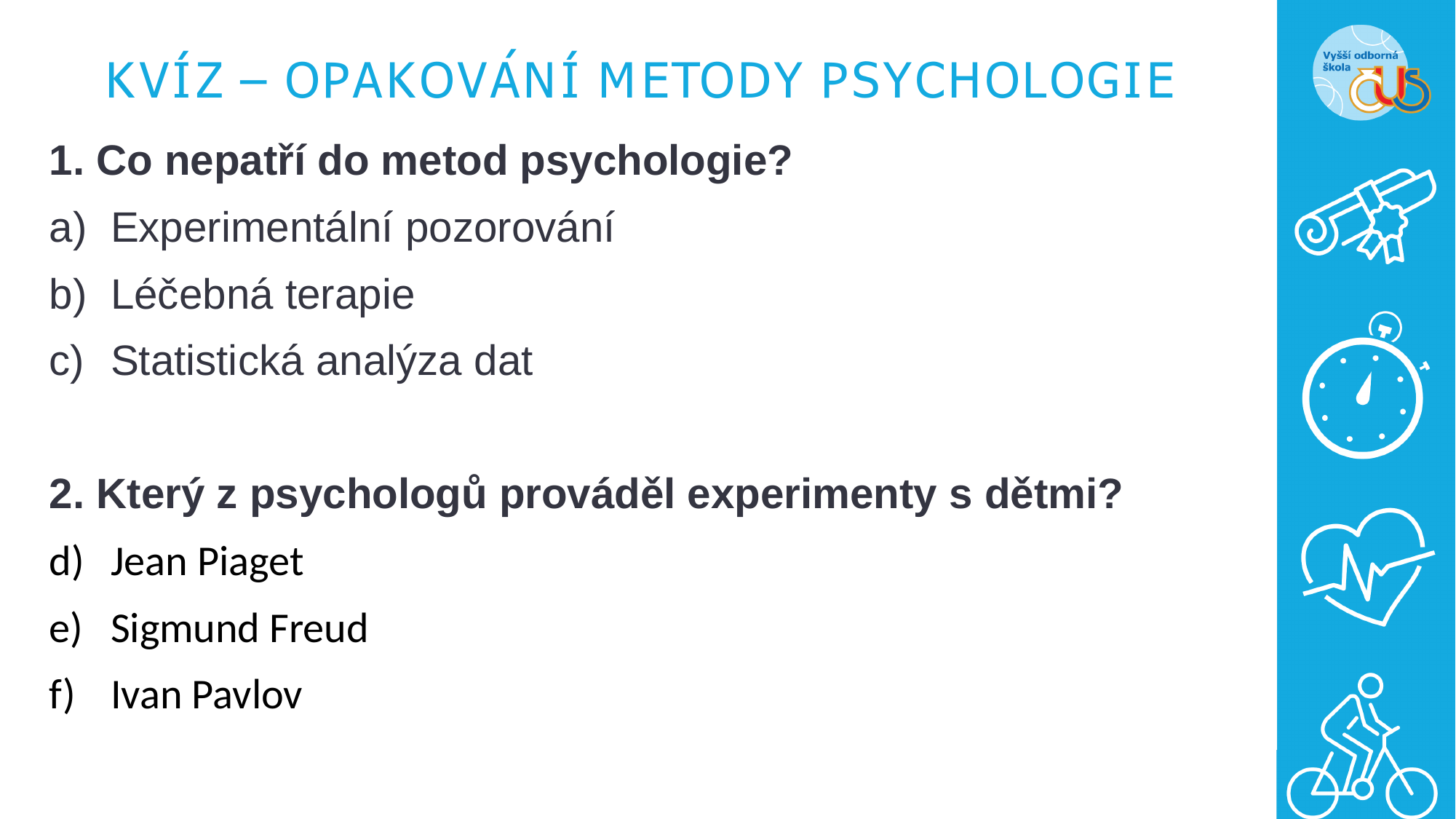

# KVÍZ – OPAKOVÁNÍ METODY PSYCHOLOGIE
1. Co nepatří do metod psychologie?
Experimentální pozorování
Léčebná terapie
Statistická analýza dat

2. Který z psychologů prováděl experimenty s dětmi?
Jean Piaget
Sigmund Freud
Ivan Pavlov